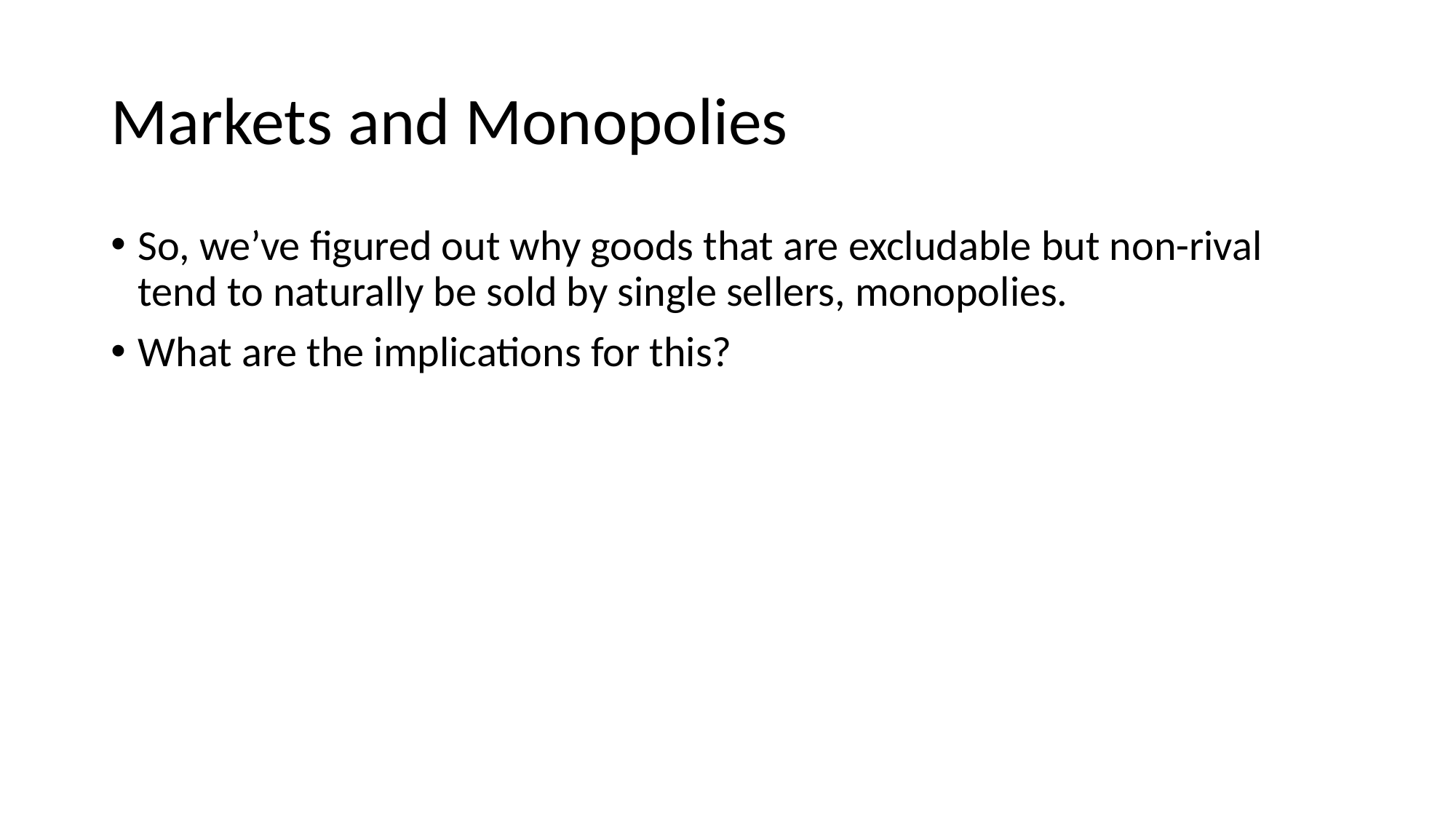

# Markets and Monopolies
So, we’ve figured out why goods that are excludable but non-rival tend to naturally be sold by single sellers, monopolies.
What are the implications for this?